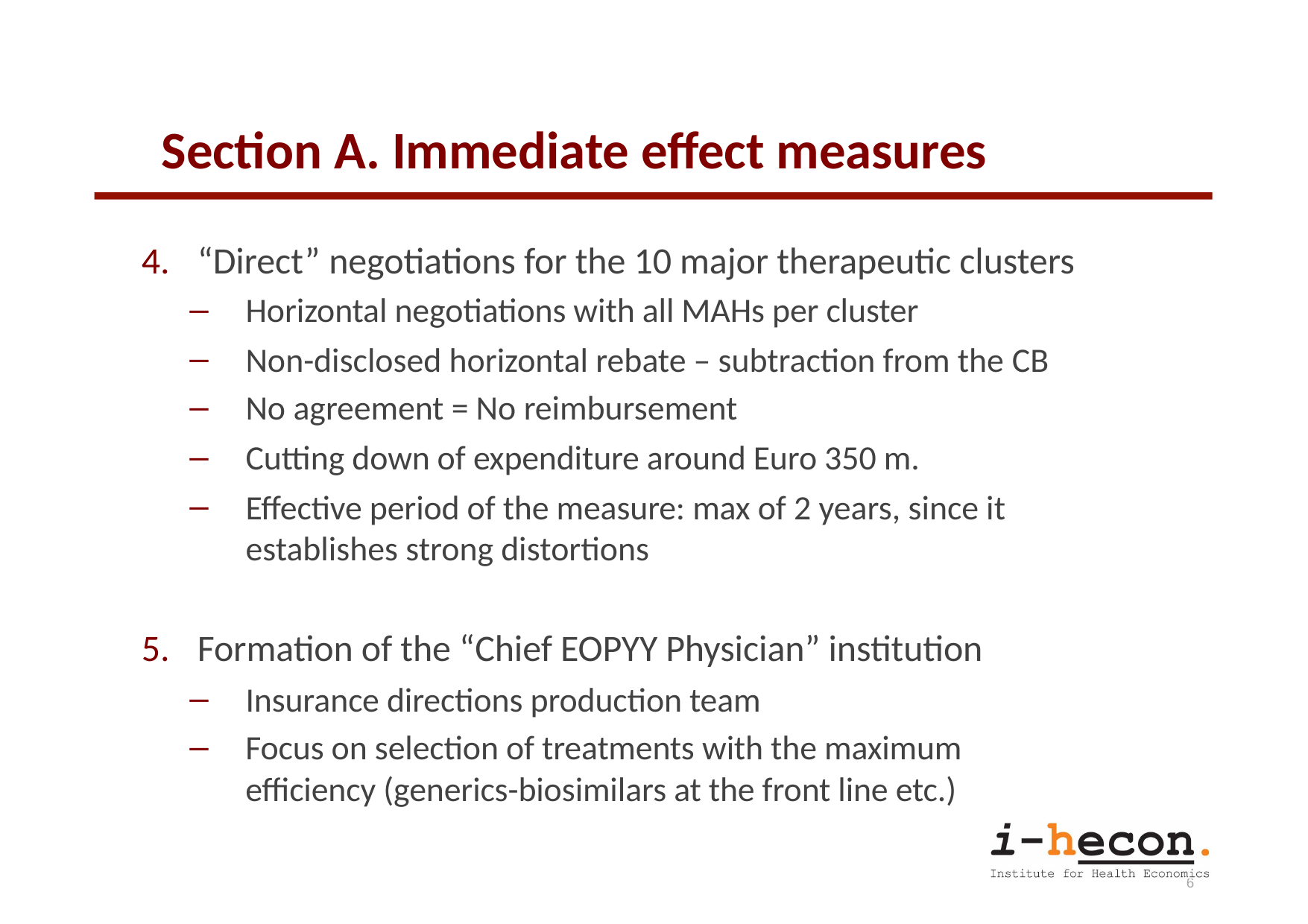

# Section Α. Immediate effect measures
“Direct” negotiations for the 10 major therapeutic clusters
Horizontal negotiations with all MAHs per cluster
Non-disclosed horizontal rebate – subtraction from the CB
No agreement = No reimbursement
Cutting down of expenditure around Euro 350 m.
Effective period of the measure: max of 2 years, since it establishes strong distortions

Formation of the “Chief EOPYY Physician” institution
Insurance directions production team
Focus on selection of treatments with the maximum efficiency (generics-biosimilars at the front line etc.)

26